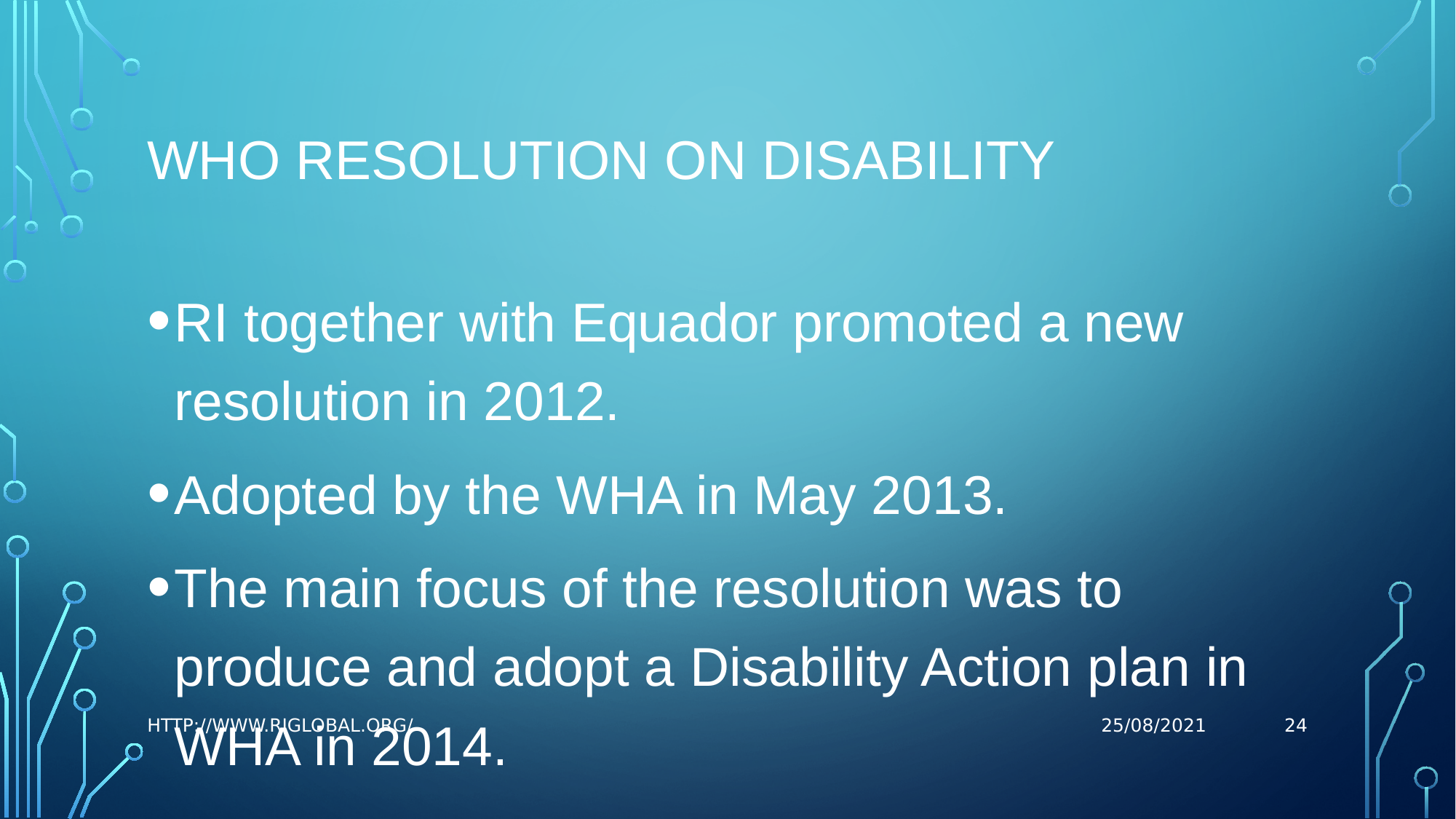

# WHO Resolution on Disability
RI together with Equador promoted a new resolution in 2012.
Adopted by the WHA in May 2013.
The main focus of the resolution was to produce and adopt a Disability Action plan in WHA in 2014.
24
http://www.riglobal.org/
25/08/2021